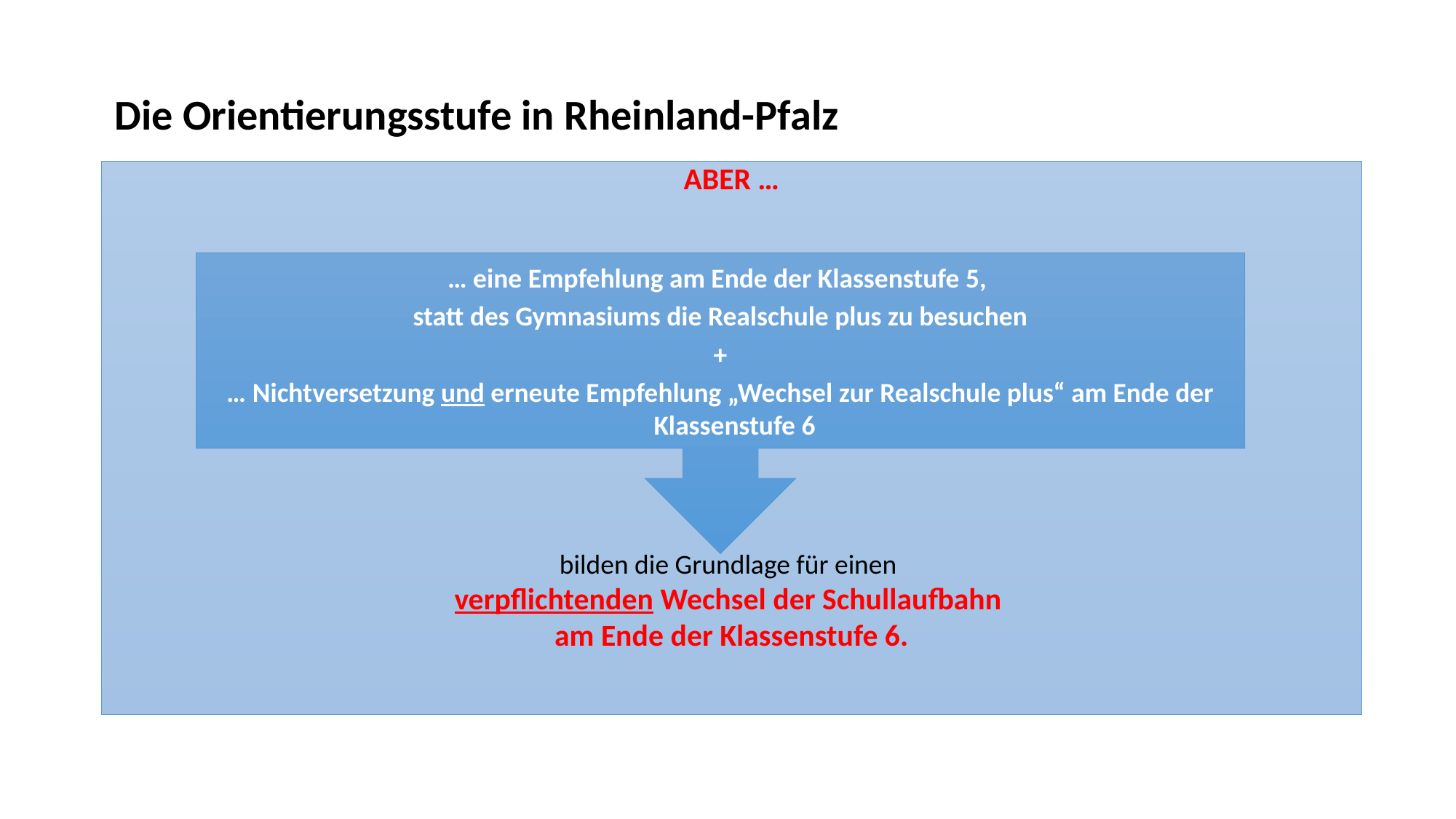

Die Orientierungsstufe in Rheinland-Pfalz
ABER …

bilden die Grundlage für einen
verpflichtenden Wechsel der Schullaufbahn
am Ende der Klassenstufe 6.

… eine Empfehlung am Ende der Klassenstufe 5,
statt des Gymnasiums die Realschule plus zu besuchen
+
… Nichtversetzung und erneute Empfehlung „Wechsel zur Realschule plus“ am Ende der Klassenstufe 6